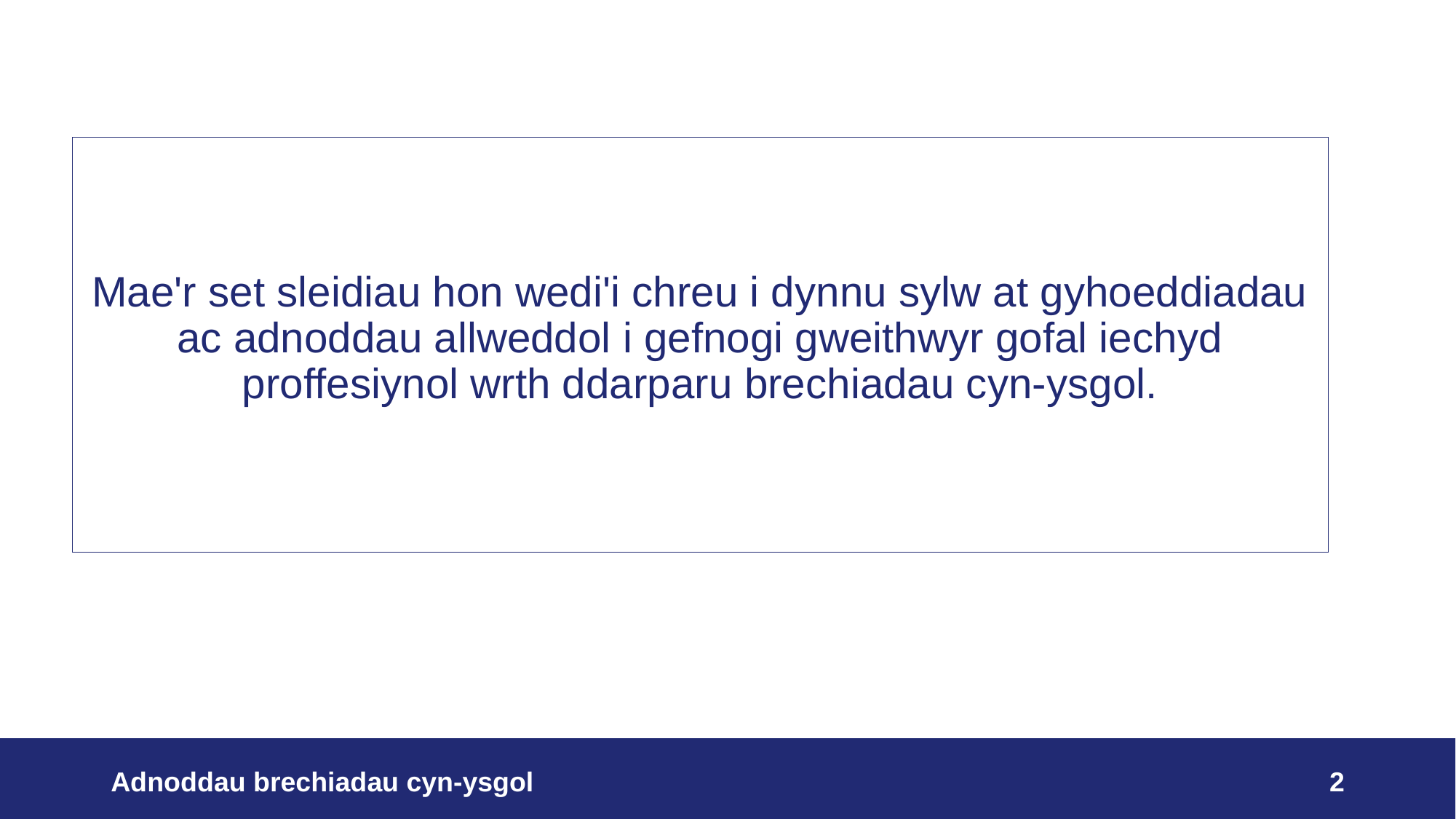

Mae'r set sleidiau hon wedi'i chreu i dynnu sylw at gyhoeddiadau ac adnoddau allweddol i gefnogi gweithwyr gofal iechyd proffesiynol wrth ddarparu brechiadau cyn-ysgol.
Adnoddau brechiadau cyn-ysgol
2